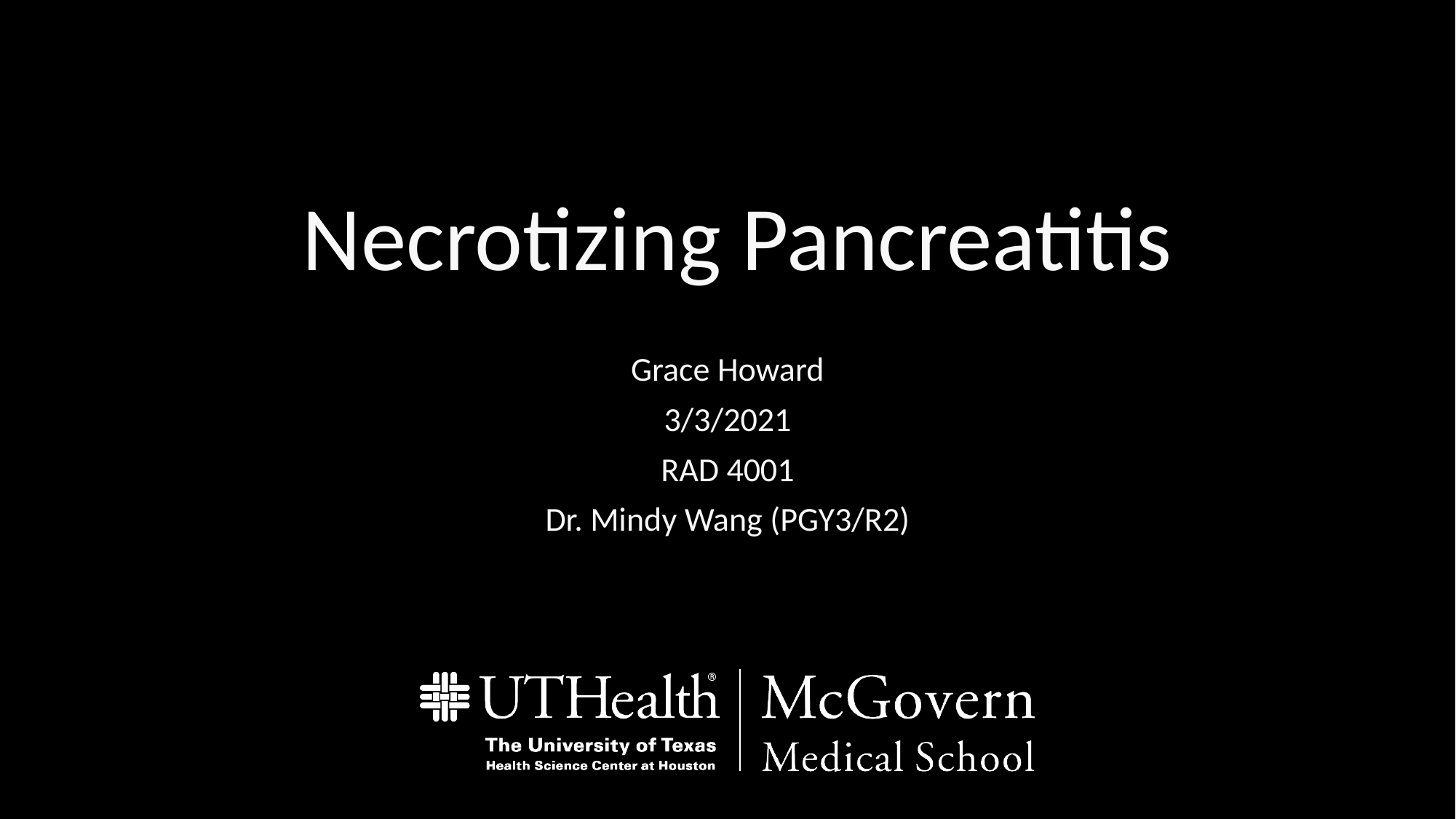

# Necrotizing Pancreatitis
Grace Howard
3/3/2021
RAD 4001
Dr. Mindy Wang (PGY3/R2)